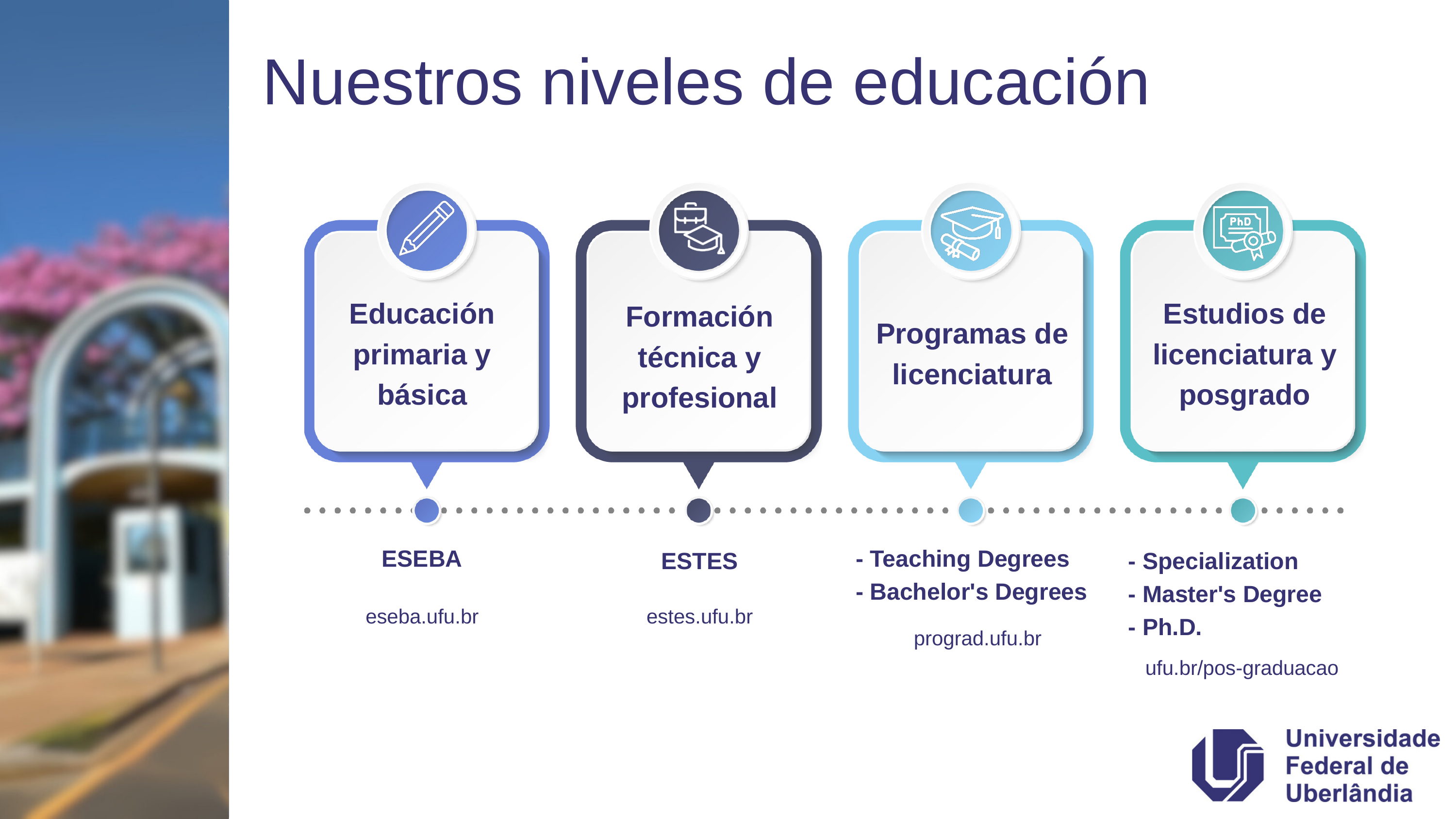

Nuestros niveles de educación

Educación primaria y básica
Estudios de licenciatura y posgrado
Formación técnica y profesional
Programas de licenciatura
ESEBA
- Teaching Degrees
- Bachelor's Degrees
ESTES
- Specialization
- Master's Degree
- Ph.D.
eseba.ufu.br
estes.ufu.br
prograd.ufu.br
ufu.br/pos-graduacao